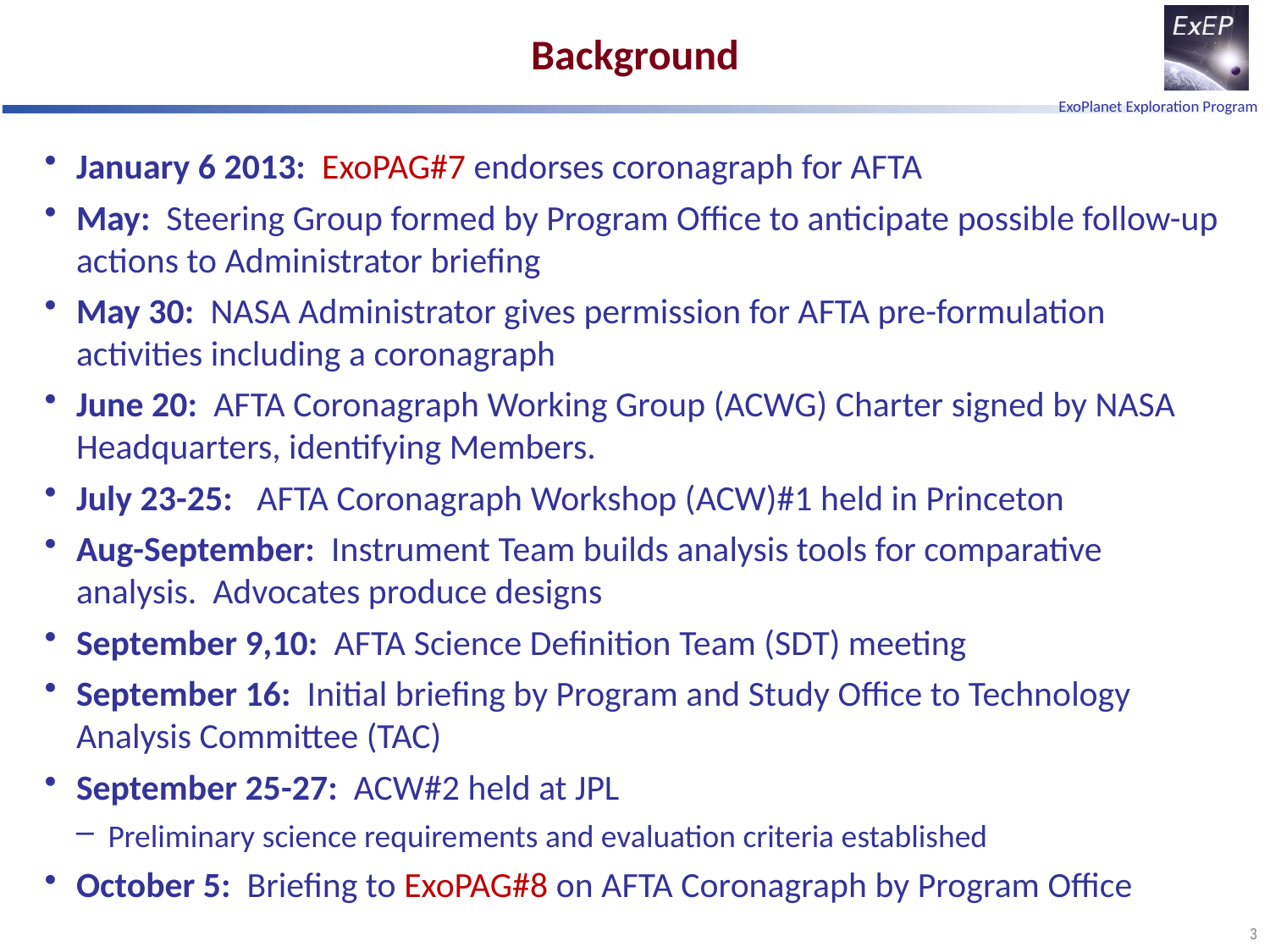

# Background
January 6 2013:  ExoPAG#7 endorses coronagraph for AFTA
May:  Steering Group formed by Program Office to anticipate possible follow-up actions to Administrator briefing
May 30:  NASA Administrator gives permission for AFTA pre-formulation activities including a coronagraph
June 20:  AFTA Coronagraph Working Group (ACWG) Charter signed by NASA Headquarters, identifying Members.
July 23-25:   AFTA Coronagraph Workshop (ACW)#1 held in Princeton
Aug-September:  Instrument Team builds analysis tools for comparative analysis.  Advocates produce designs
September 9,10:  AFTA Science Definition Team (SDT) meeting
September 16:  Initial briefing by Program and Study Office to Technology Analysis Committee (TAC)
September 25-27:  ACW#2 held at JPL
Preliminary science requirements and evaluation criteria established
October 5:  Briefing to ExoPAG#8 on AFTA Coronagraph by Program Office

3